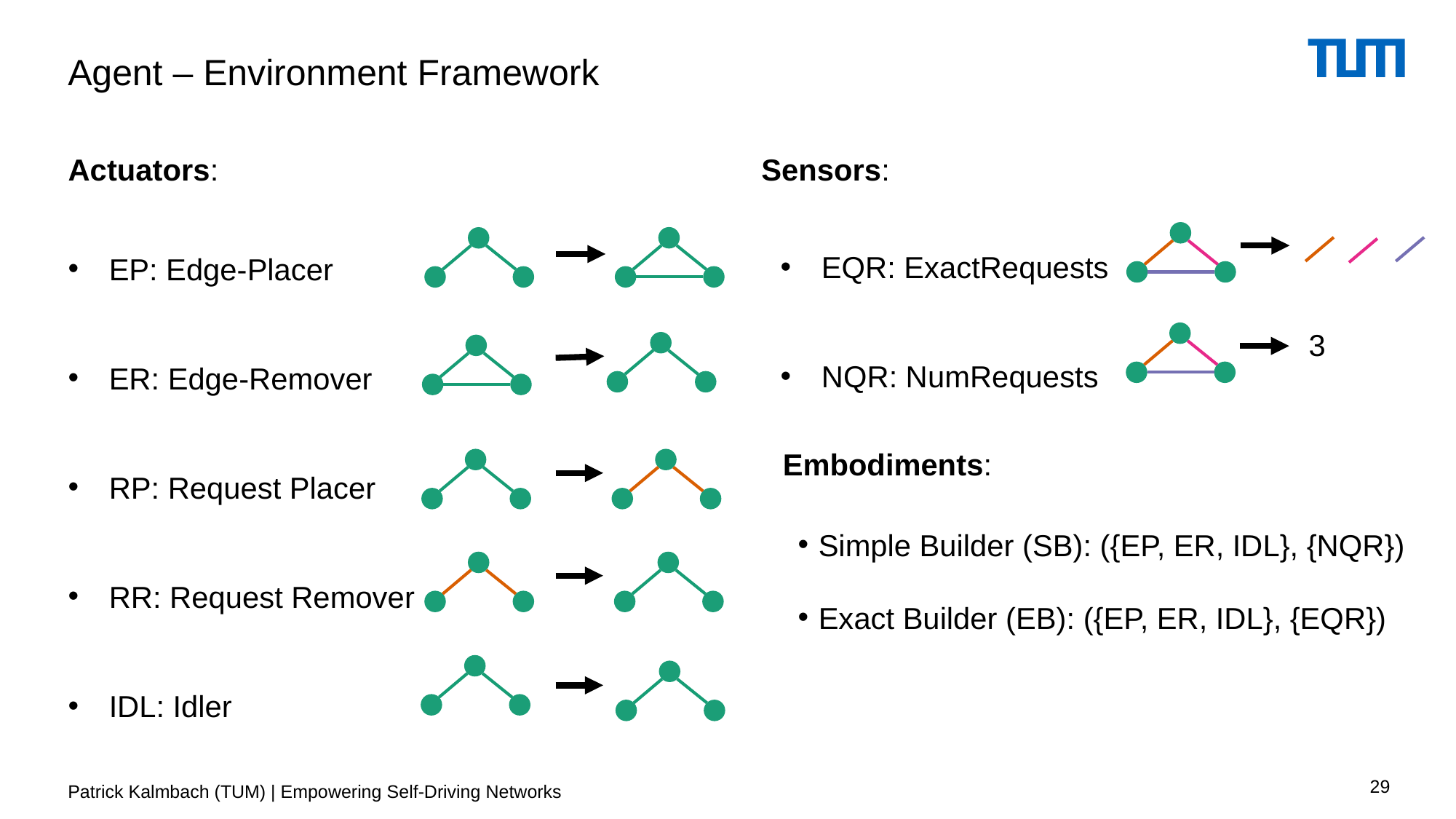

# Agent – Environment Framework
Actuators:
Sensors:
EQR: ExactRequests
NQR: NumRequests
EP: Edge-Placer
ER: Edge-Remover
RP: Request Placer
RR: Request Remover
IDL: Idler

3

Embodiments:

Simple Builder (SB): ({EP, ER, IDL}, {NQR})
Exact Builder (EB): ({EP, ER, IDL}, {EQR})

29